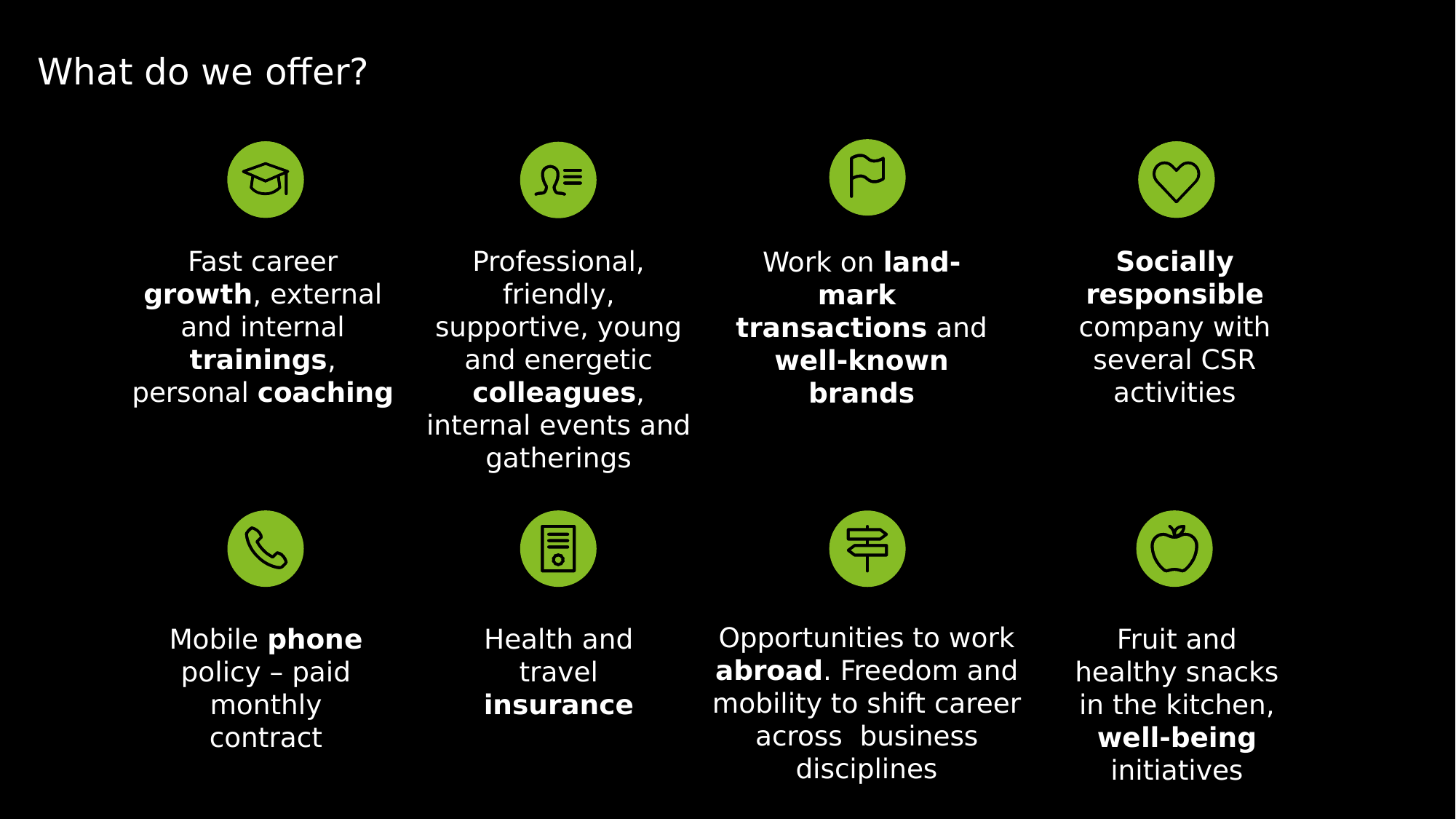

What do we offer?

Fast career growth, external and internal trainings, personal coaching
Professional, friendly, supportive, young and energetic colleagues, internal events and gatherings
Socially responsible company with several CSR activities
Work on land-mark  transactions and well-known brands

Opportunities to work abroad. Freedom and mobility to shift career across  business disciplines
Mobile phone policy – paid monthly contract
Fruit and healthy snacks in the kitchen, well-being initiatives
Health and travel insurance